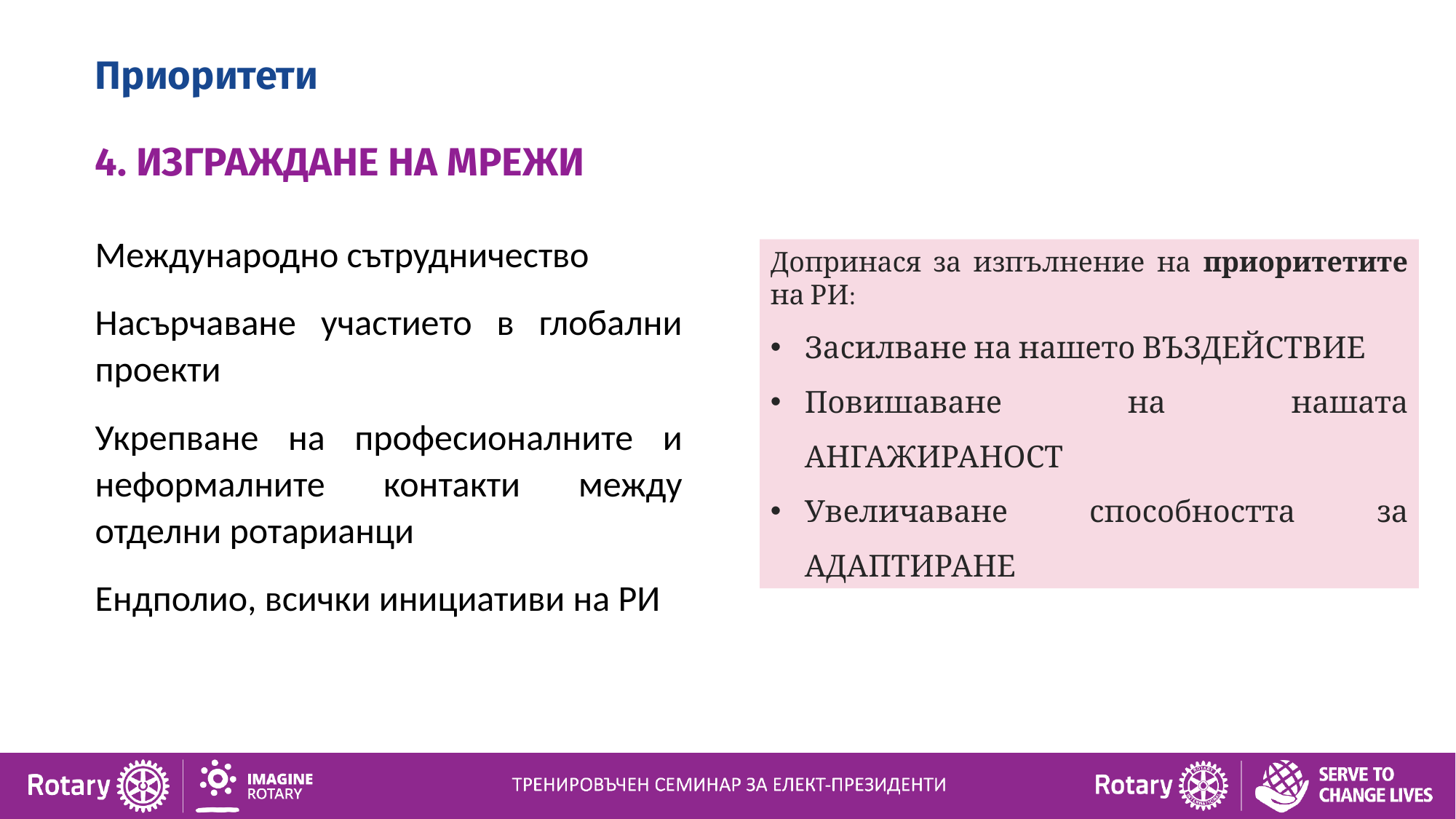

Приоритети
4. ИЗГРАЖДАНЕ НА МРЕЖИ
Международно сътрудничество
Насърчаване участието в глобални проекти
Укрепване на професионалните и неформалните контакти между отделни ротарианци
Ендполио, всички инициативи на РИ
Допринася за изпълнение на приоритетите на РИ:
Засилване на нашето ВЪЗДЕЙСТВИЕ
Повишаване на нашата АНГАЖИРАНОСТ
Увеличаване способността за АДАПТИРАНЕ